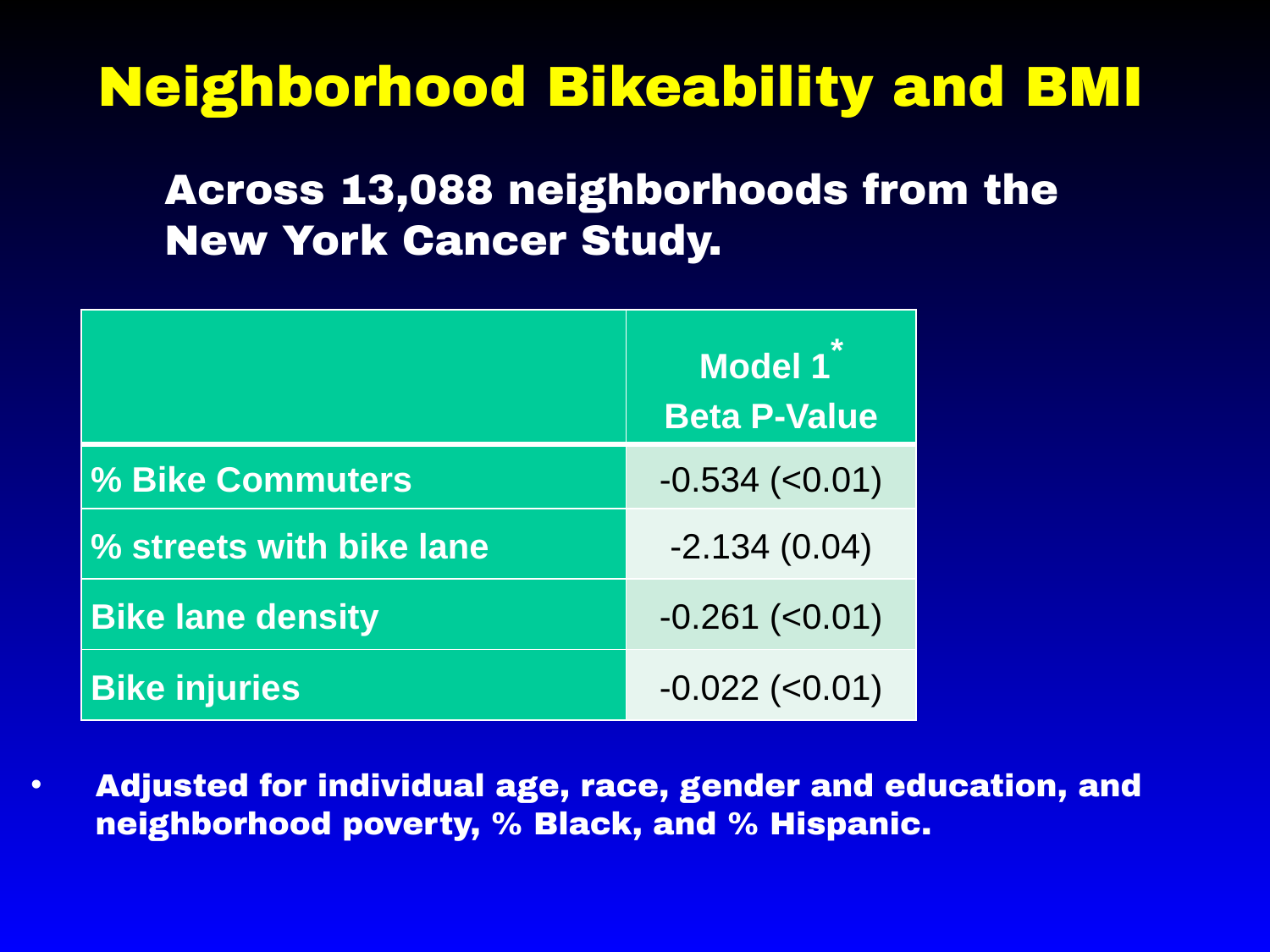

Neighborhood Bikeability and BMI
Across 13,088 neighborhoods from the New York Cancer Study.
|  | Model 1\* Beta P-Value |
| --- | --- |
| % Bike Commuters | -0.534 (<0.01) |
| % streets with bike lane | -2.134 (0.04) |
| Bike lane density | -0.261 (<0.01) |
| Bike injuries | -0.022 (<0.01) |

Adjusted for individual age, race, gender and education, and neighborhood poverty, % Black, and % Hispanic.